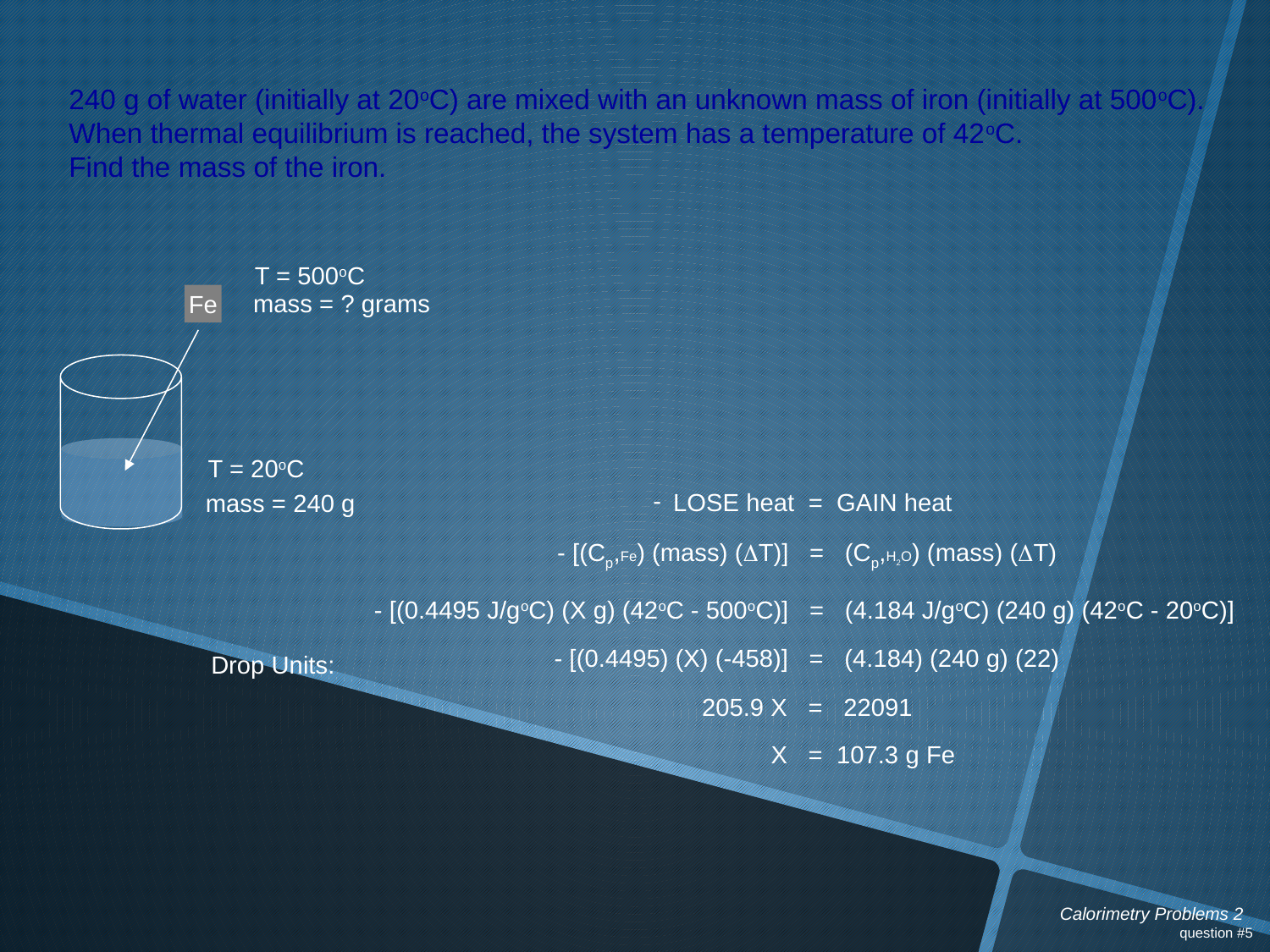

240 g of water (initially at 20oC) are mixed with an unknown mass of iron (initially at 500oC).
When thermal equilibrium is reached, the system has a temperature of 42oC.
Find the mass of the iron.
T = 500oC
Fe
mass = ? grams

T = 20oC
mass = 240 g
-
LOSE heat  =  GAIN heat
- [(Cp,Fe) (mass) (ΔT)]   =   (Cp,H2O) (mass) (ΔT)
- [(0.4495 J/goC) (X g) (42oC - 500oC)]   =   (4.184 J/goC) (240 g) (42oC - 20oC)]
- [(0.4495) (X) (-458)]   =   (4.184) (240 g) (22)
Drop Units:
205.9 X   =   22091
X   =  107.3 g Fe
Calorimetry Problems 2
question #5